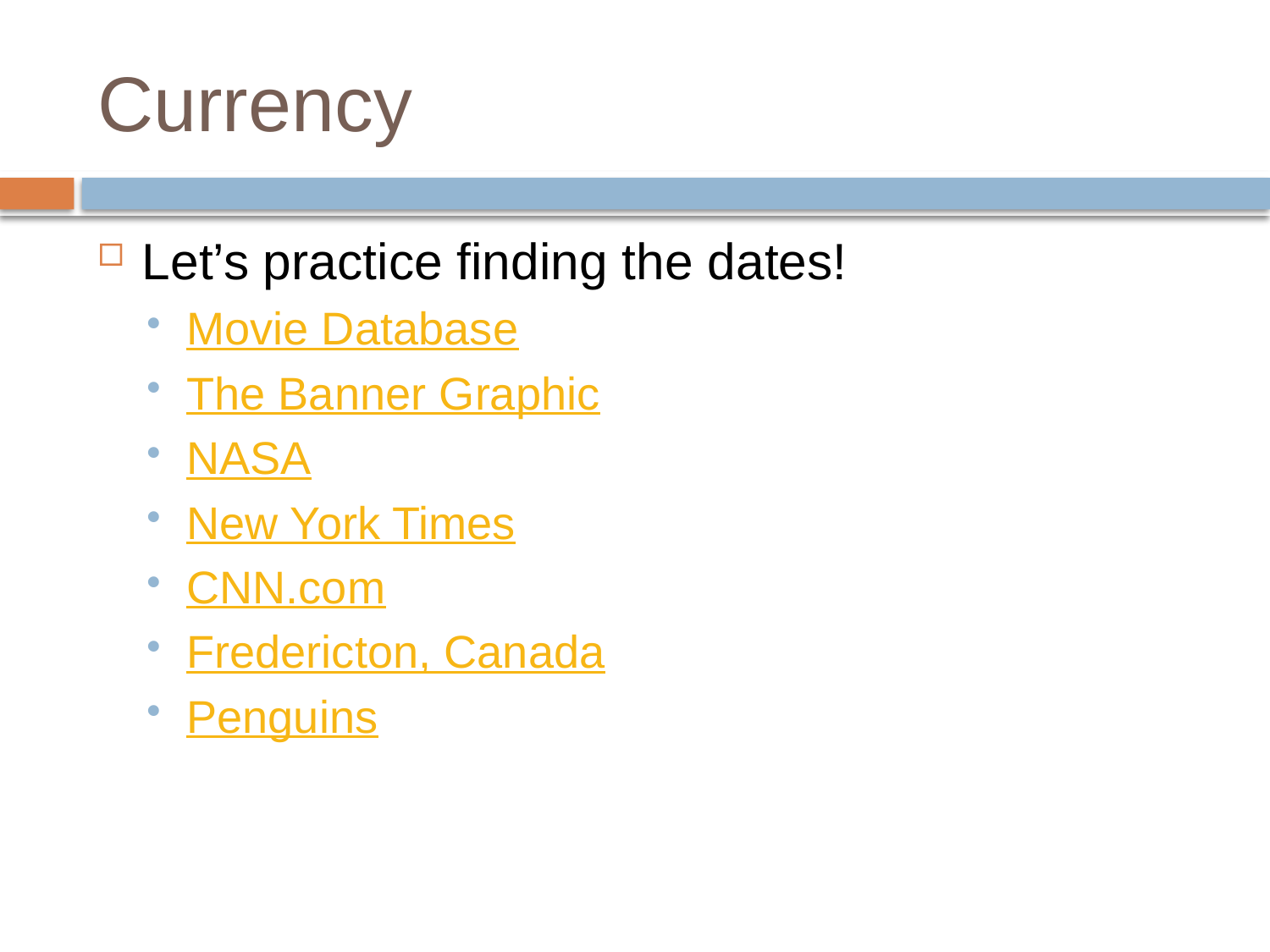

# Currency
Let’s practice finding the dates!
Movie Database
The Banner Graphic
NASA
New York Times
CNN.com
Fredericton, Canada
Penguins